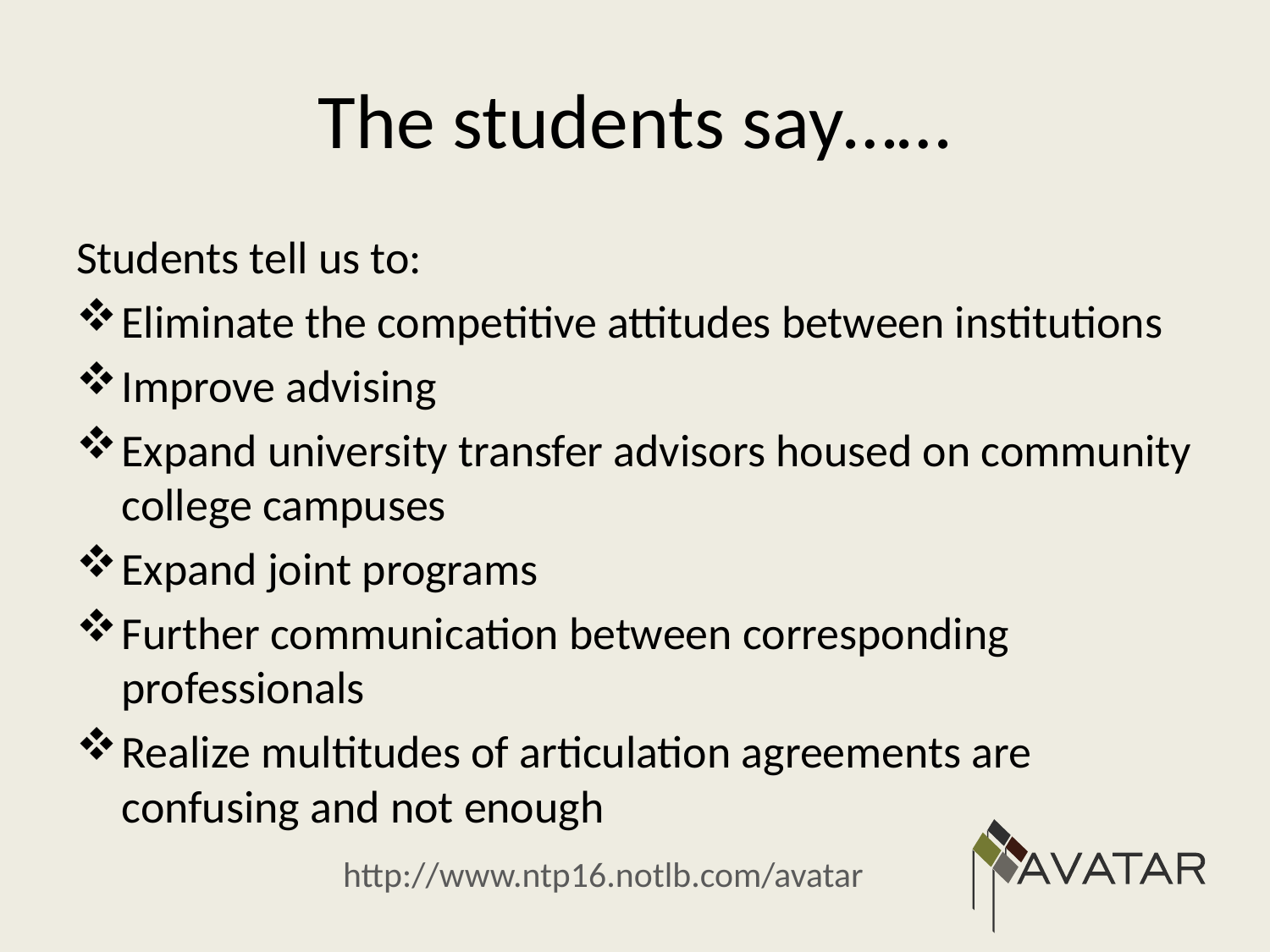

# The students say……
Students tell us to:
Eliminate the competitive attitudes between institutions
Improve advising
Expand university transfer advisors housed on community college campuses
Expand joint programs
Further communication between corresponding professionals
Realize multitudes of articulation agreements are confusing and not enough